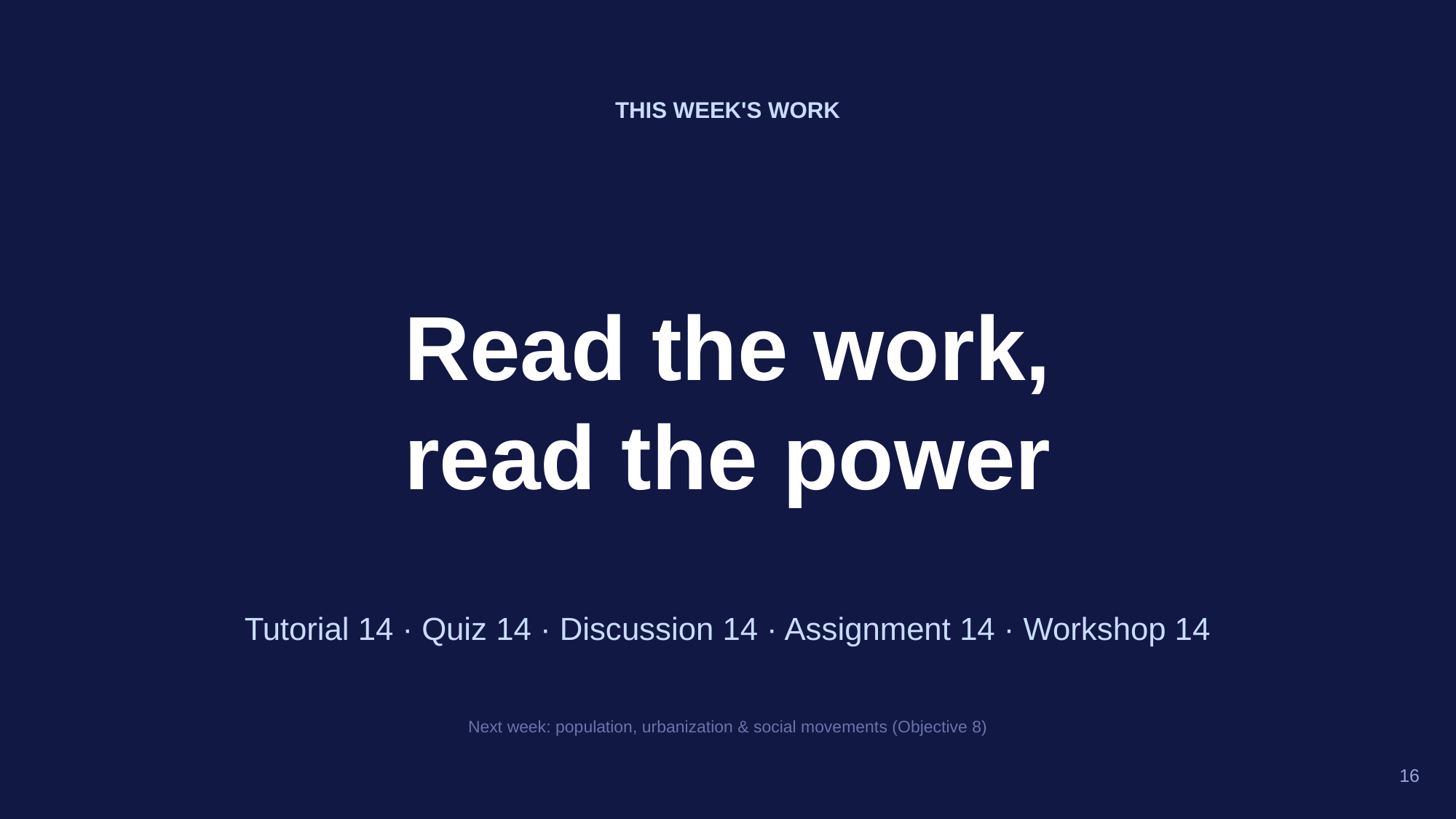

THIS WEEK'S WORK
Read the work,
read the power
Tutorial 14 · Quiz 14 · Discussion 14 · Assignment 14 · Workshop 14
Next week: population, urbanization & social movements (Objective 8)
16